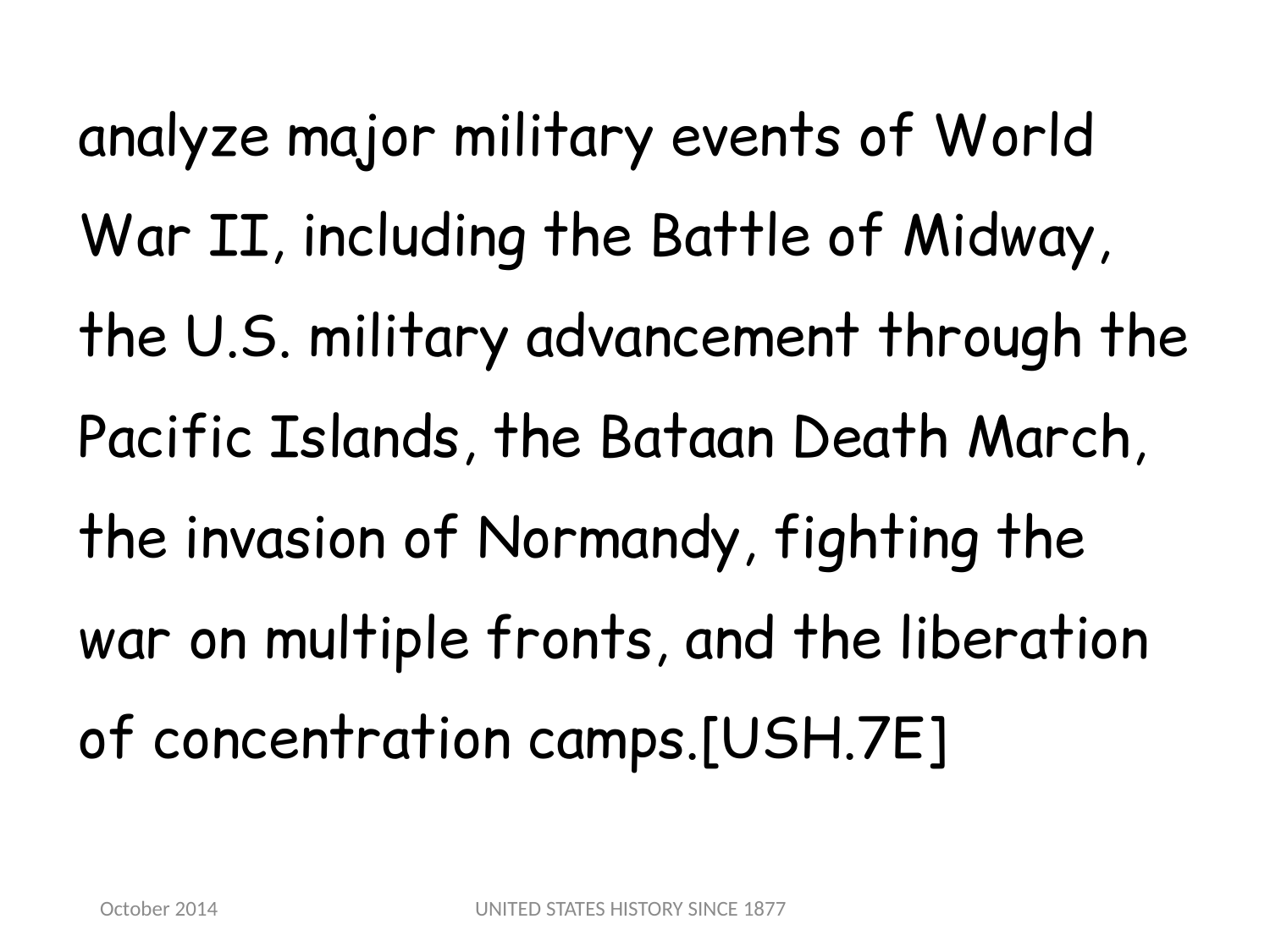

analyze major military events of World War II, including the Battle of Midway, the U.S. military advancement through the Pacific Islands, the Bataan Death March, the invasion of Normandy, fighting the war on multiple fronts, and the liberation of concentration camps.[USH.7E]
October 2014
UNITED STATES HISTORY SINCE 1877